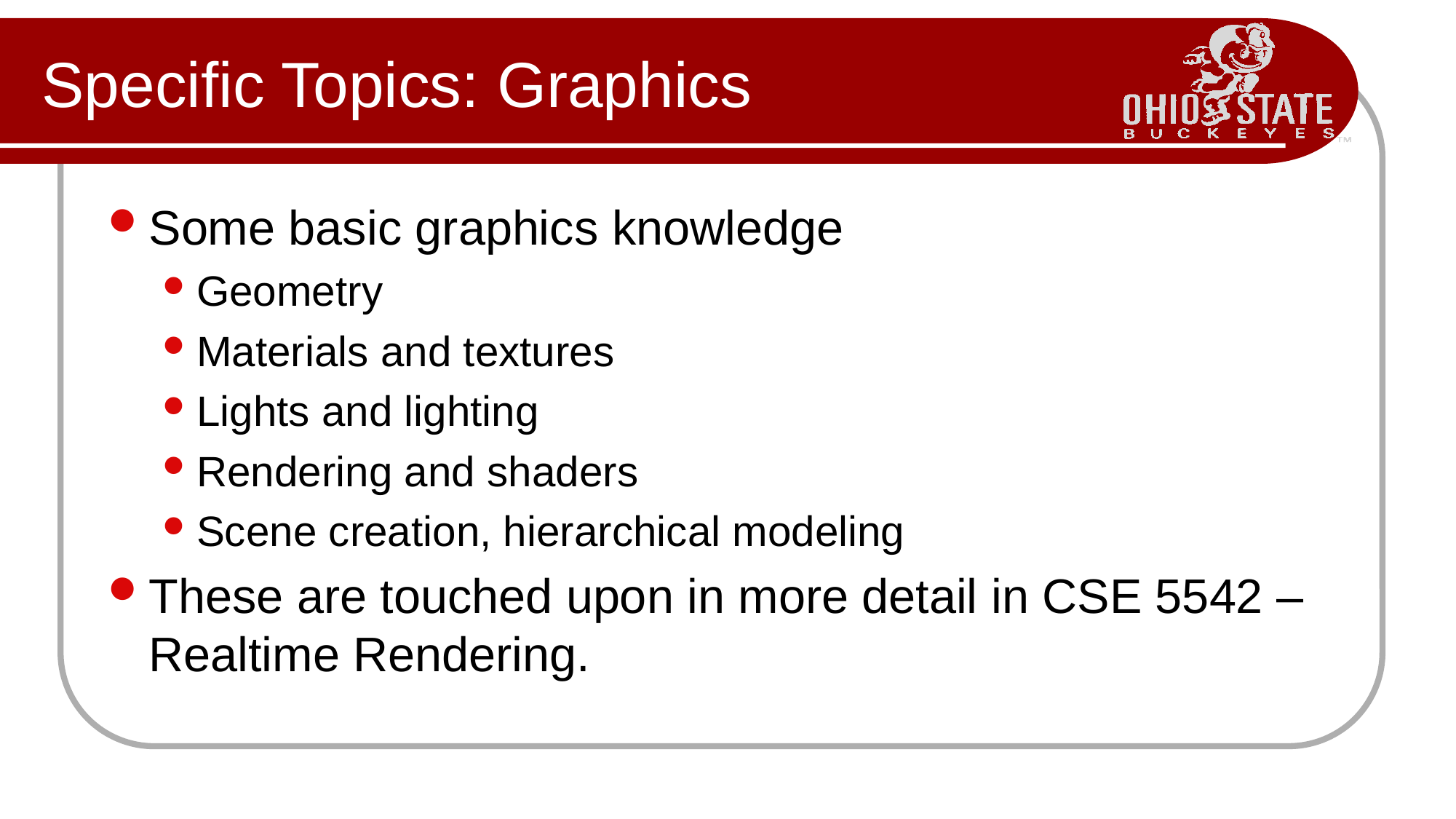

# Specific Topics: Graphics
Some basic graphics knowledge
Geometry
Materials and textures
Lights and lighting
Rendering and shaders
Scene creation, hierarchical modeling
These are touched upon in more detail in CSE 5542 – Realtime Rendering.